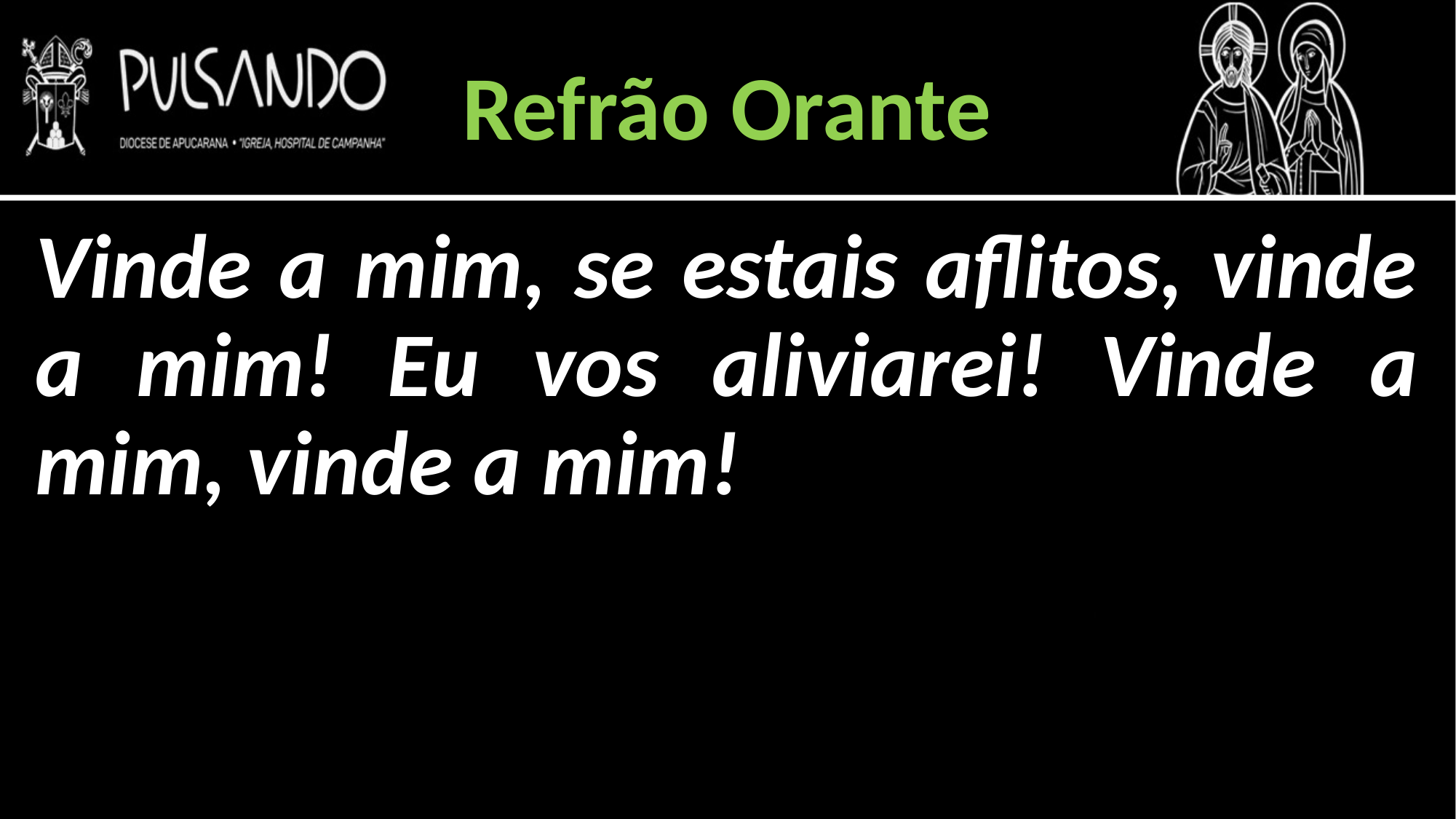

Refrão Orante
Vinde a mim, se estais aflitos, vinde a mim! Eu vos aliviarei! Vinde a mim, vinde a mim!